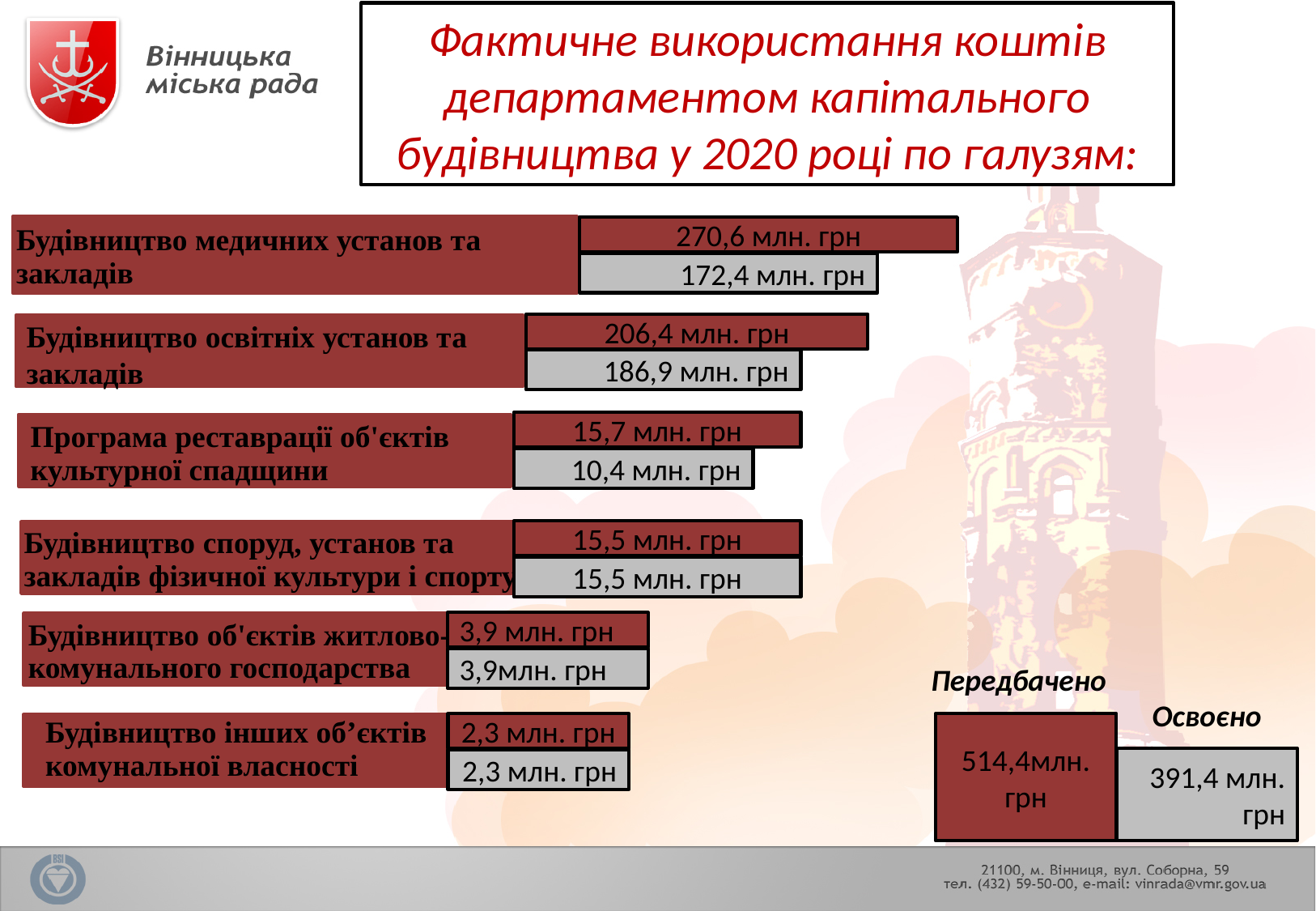

Фактичне використання коштів департаментом капітального будівництва у 2020 році по галузям:

270,6 млн. грн
Будівництво медичних установ та закладів
172,4 млн. грн

Будівництво освітніх установ та закладів
206,4 млн. грн
186,9 млн. грн
15,7 млн. грн
Програма реставрації об'єктів культурної спадщини

10,4 млн. грн
15,5 млн. грн
Будівництво споруд, установ та закладів фізичної культури і спорту

15,5 млн. грн
3,9 млн. грн
Будівництво об'єктів житлово-комунального господарства
3,9млн. грн
Передбачено
Освоєно
Будівництво інших об’єктів комунальної власності
2,3 млн. грн
514,4млн. грн
391,4 млн. грн
2,3 млн. грн